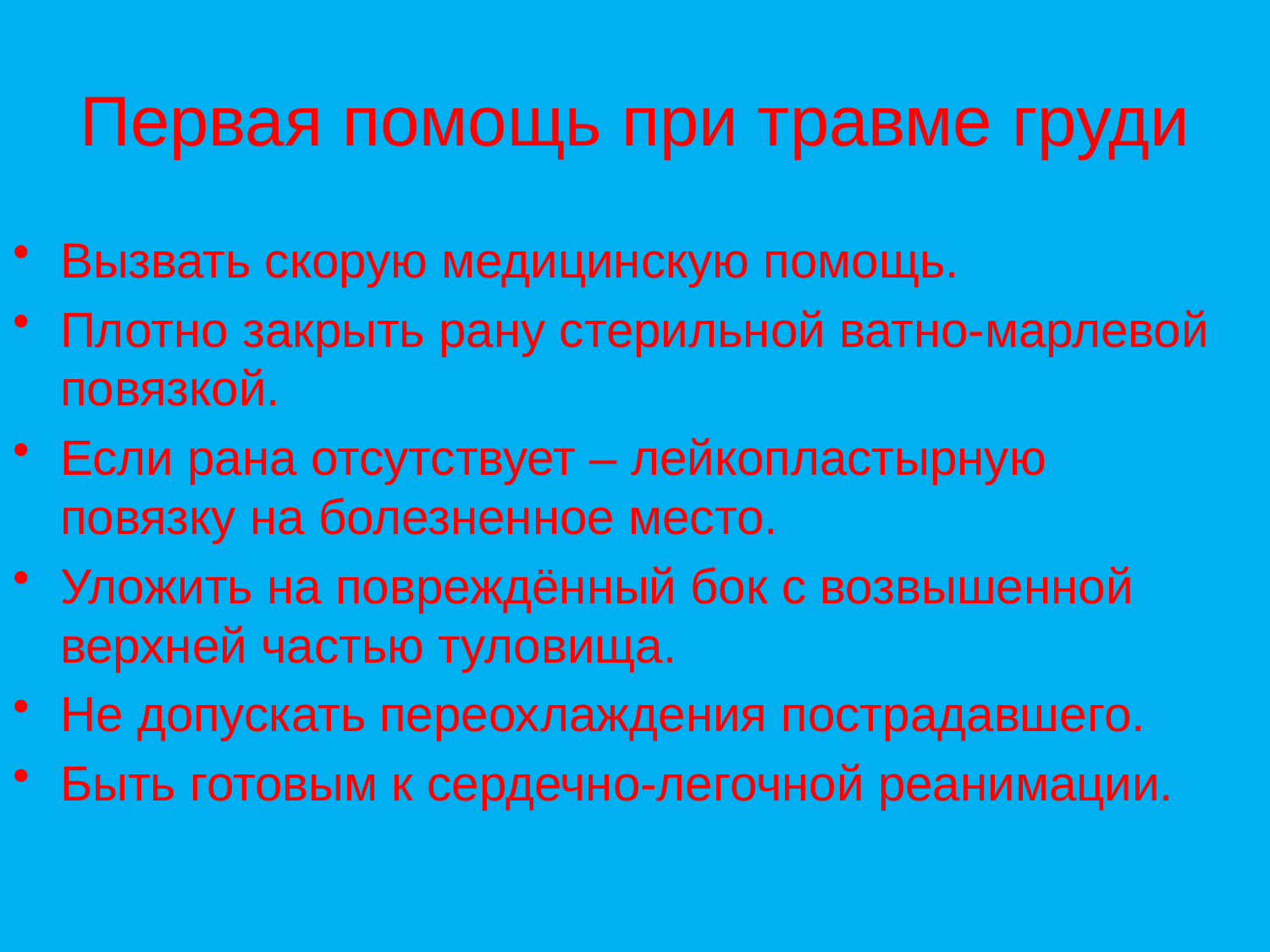

Первая помощь при травме груди
Вызвать скорую медицинскую помощь.
Плотно закрыть рану стерильной ватно-марлевой повязкой.
Если рана отсутствует – лейкопластырную повязку на болезненное место.
Уложить на повреждённый бок с возвышенной верхней частью туловища.
Не допускать переохлаждения пострадавшего.
Быть готовым к сердечно-легочной реанимации.